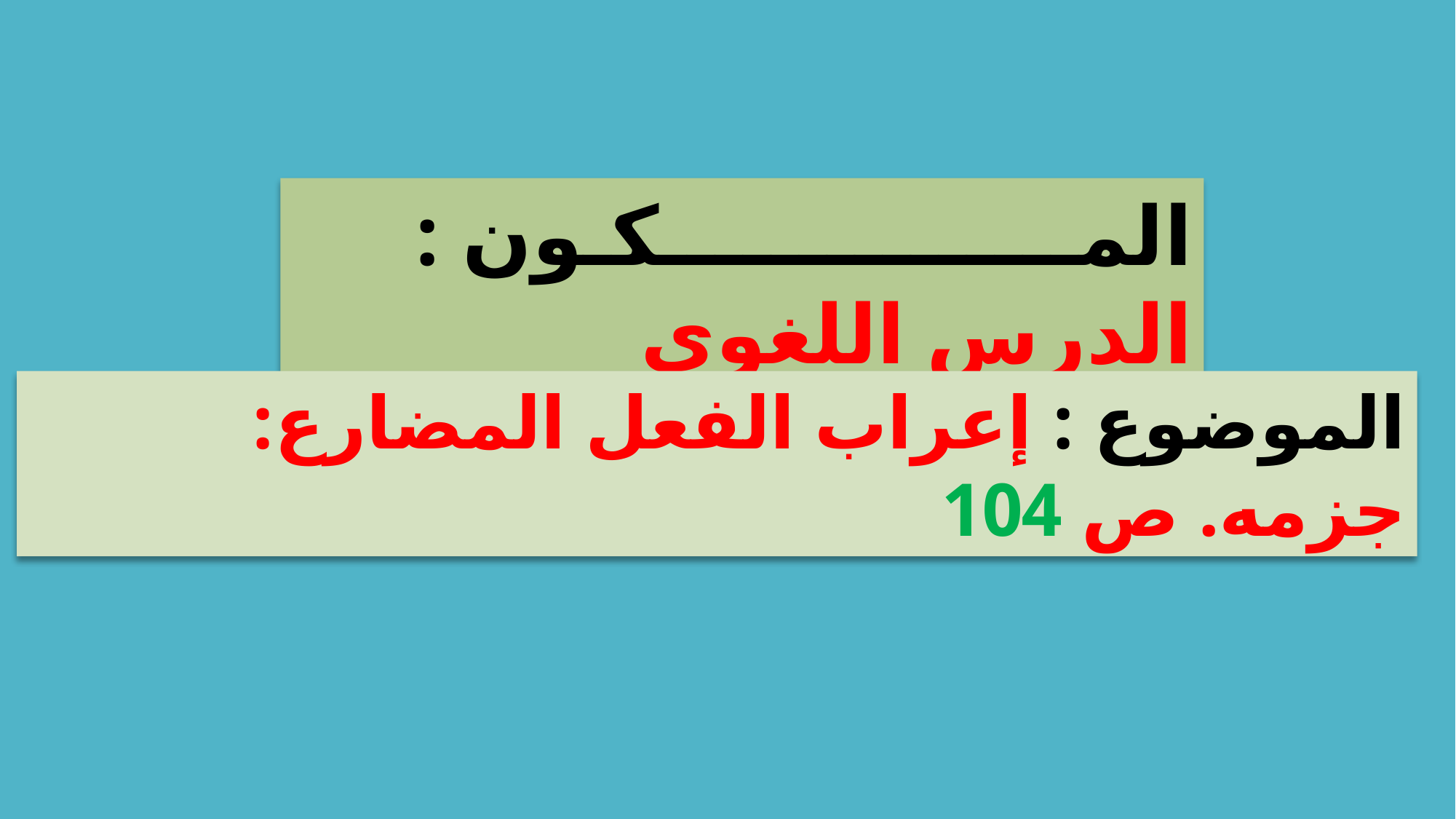

المـــــــــــــــكـون : الدرس اللغوي
الموضوع : إعراب الفعل المضارع: جزمه. ص 104